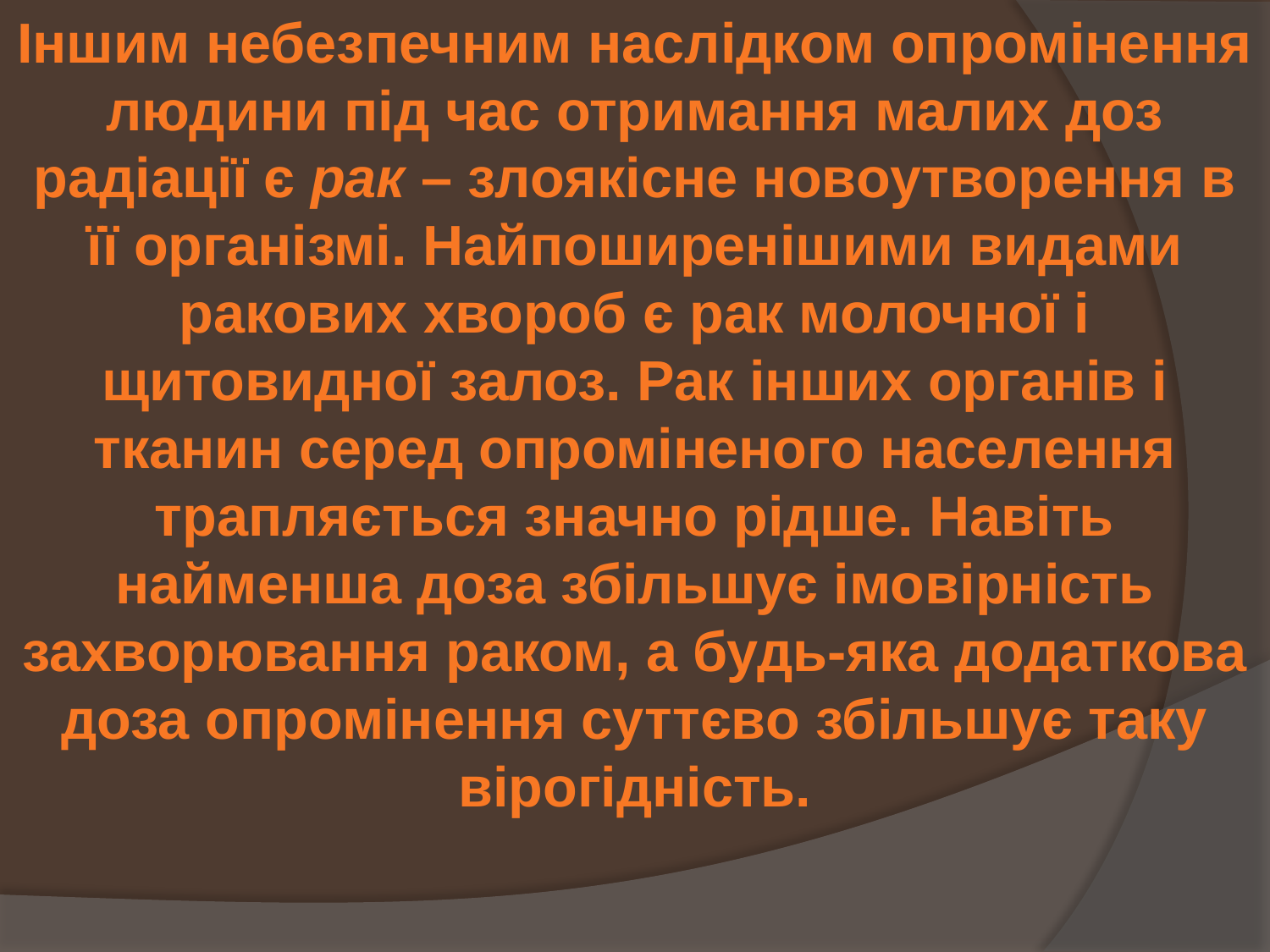

Іншим небезпечним наслідком опромінення людини під час отримання малих доз радіації є рак – злоякісне новоутворення в її організмі. Найпоширенішими видами ракових хвороб є рак молочної і щитовидної залоз. Рак інших органів і тканин серед опроміненого населення трапляється значно рідше. Навіть найменша доза збільшує імовірність захворювання раком, а будь-яка додаткова доза опромінення суттєво збільшує таку вірогідність.